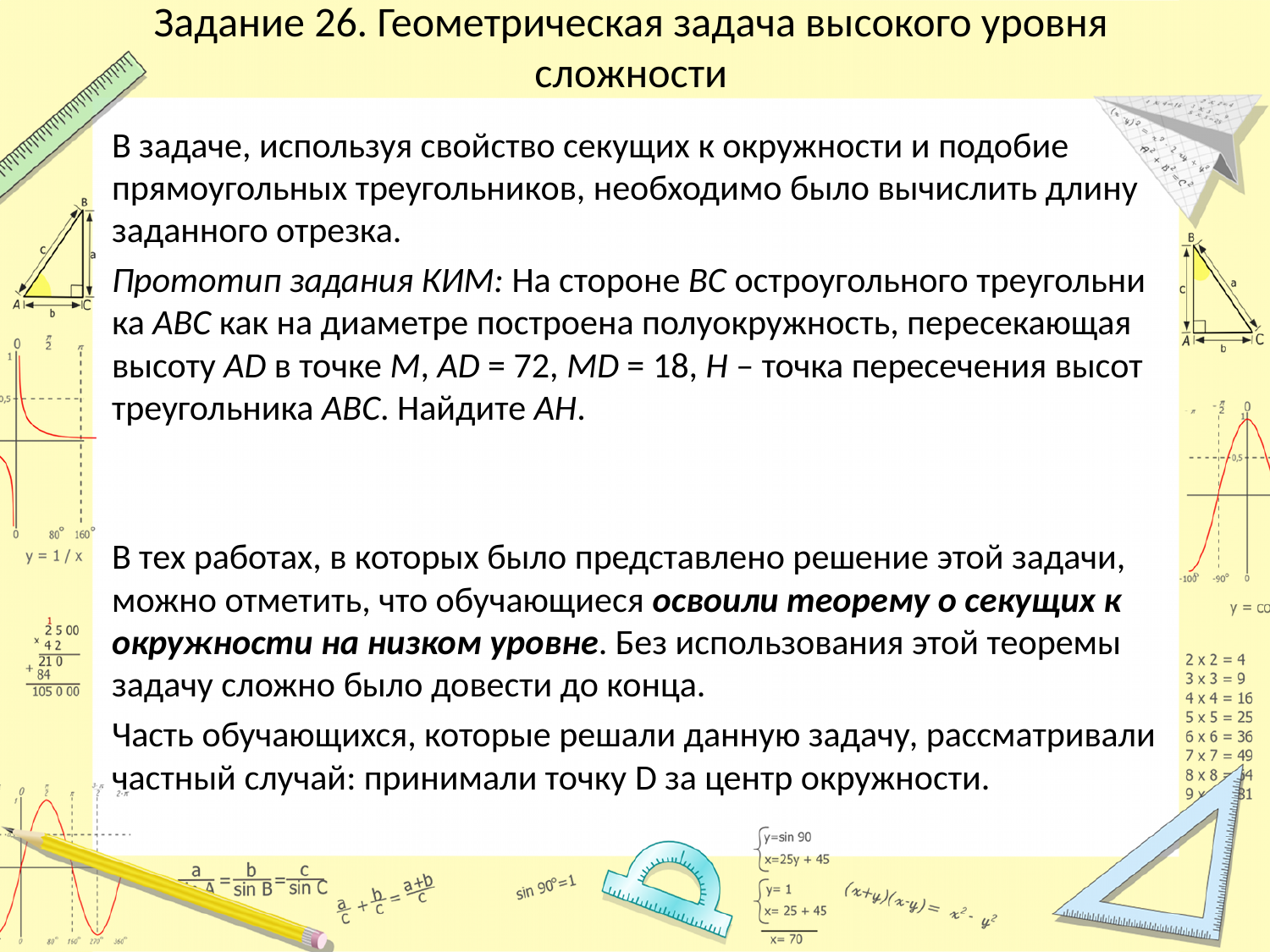

# Задание 26. Геометрическая задача высокого уровня сложности
В задаче, используя свойство секущих к окружности и подобие прямоугольных треугольников, необходимо было вычислить длину заданного отрезка.
Прототип задания КИМ: На стороне BC остро­уголь­но­го тре­уголь­ни­ка ABC как на диамет­ре по­стро­е­на полуокружность, пе­ре­се­ка­ю­щая вы­со­ту AD в точке M, AD = 72, MD = 18, H – точка пе­ре­се­че­ния высот тре­уголь­ни­ка ABC. Най­ди­те AH.

В тех работах, в которых было представлено решение этой задачи, можно отметить, что обучающиеся освоили теорему о секущих к окружности на низком уровне. Без использования этой теоремы задачу сложно было довести до конца.
Часть обучающихся, которые решали данную задачу, рассматривали частный случай: принимали точку D за центр окружности.